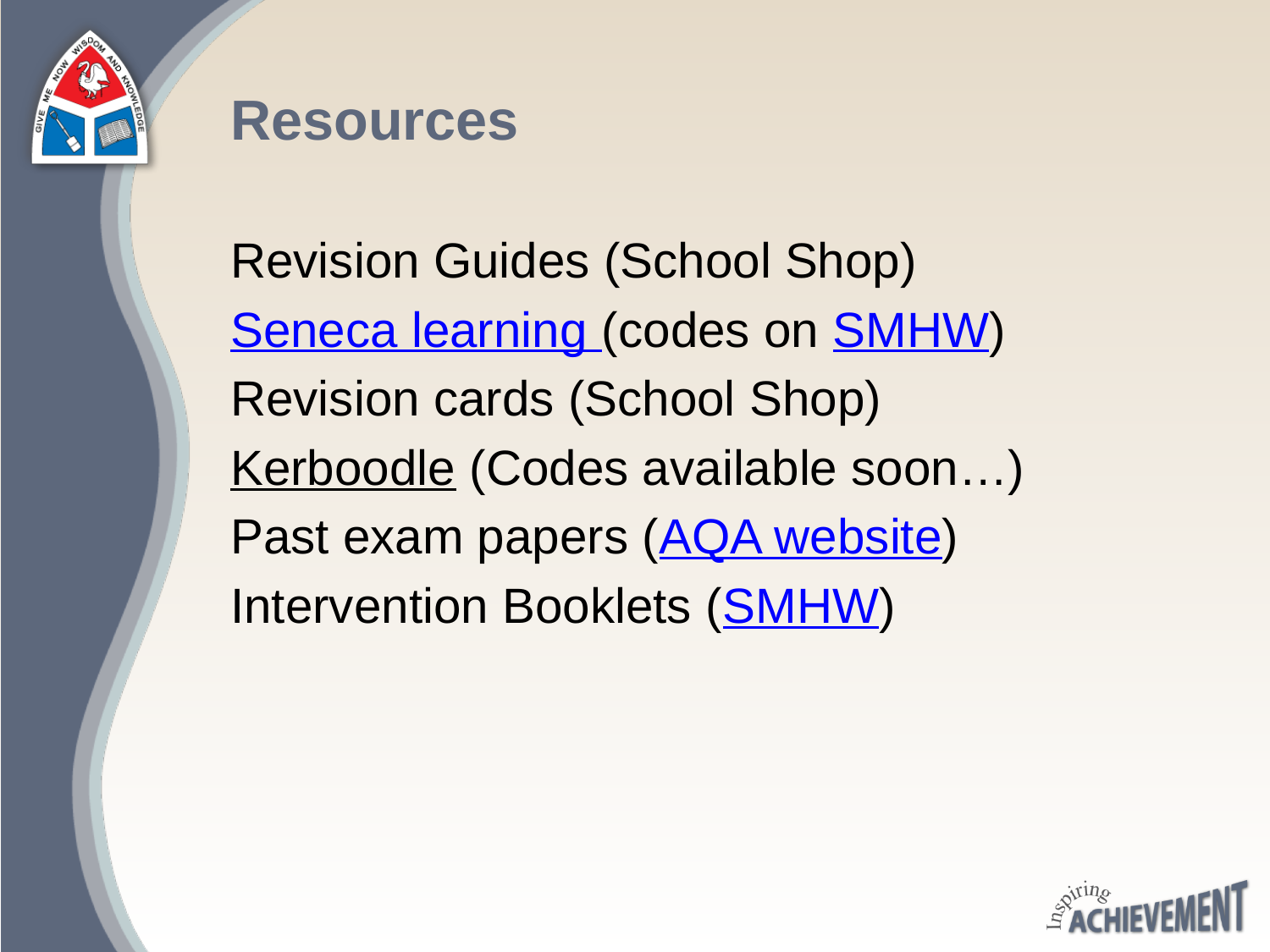

# Resources
Revision Guides (School Shop)
Seneca learning (codes on SMHW)
Revision cards (School Shop)
Kerboodle (Codes available soon…)
Past exam papers (AQA website)
Intervention Booklets (SMHW)